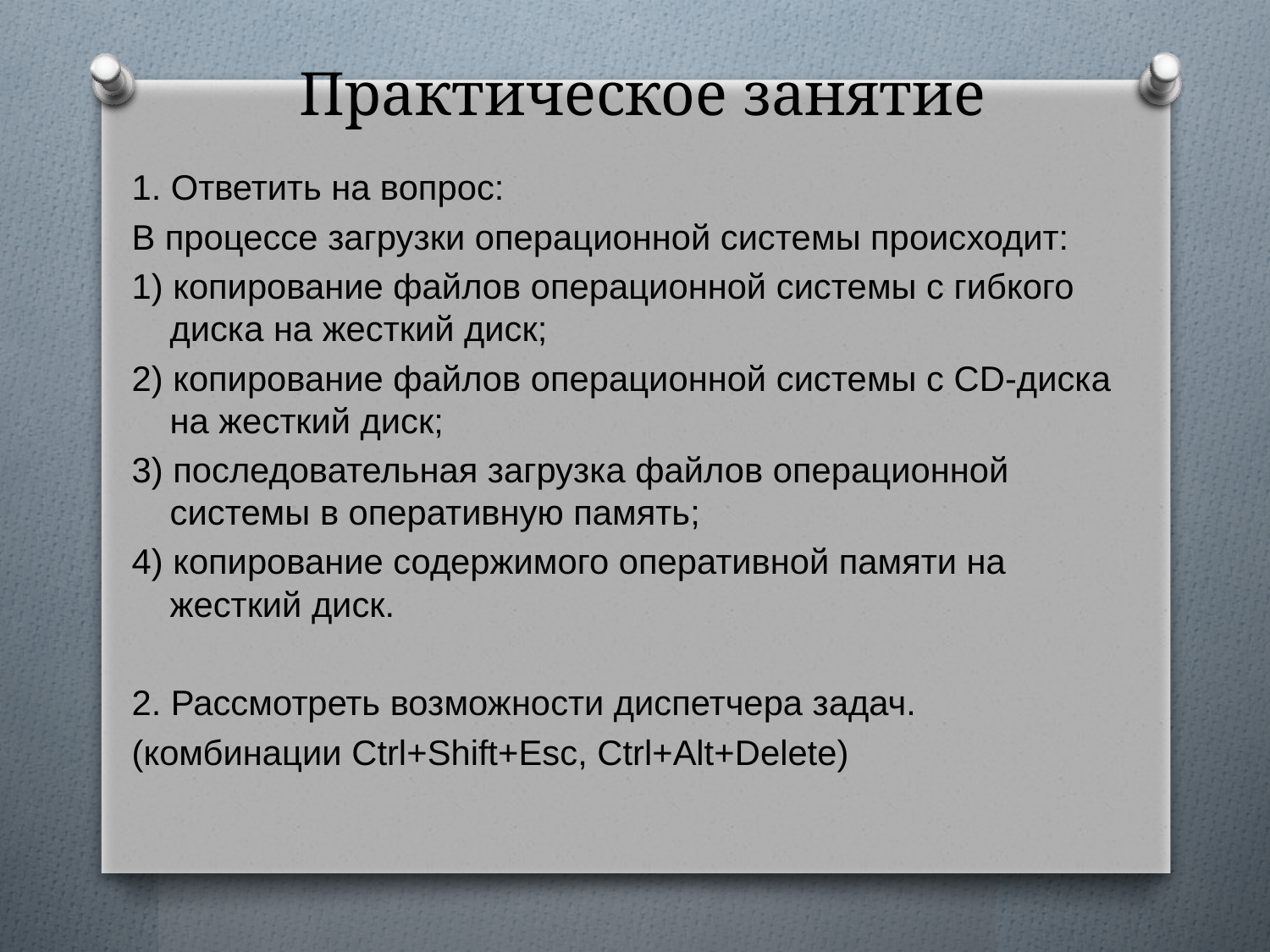

# Практическое занятие
1. Ответить на вопрос:
В процессе загрузки операционной системы происходит:
1) копирование файлов операционной системы с гибкого диска на жесткий диск;
2) копирование файлов операционной системы с CD-диска на жесткий диск;
3) последовательная загрузка файлов операционной системы в оперативную память;
4) копирование содержимого оперативной памяти на жесткий диск.

2. Рассмотреть возможности диспетчера задач.
(комбинации Ctrl+Shift+Esc, Ctrl+Alt+Delete)